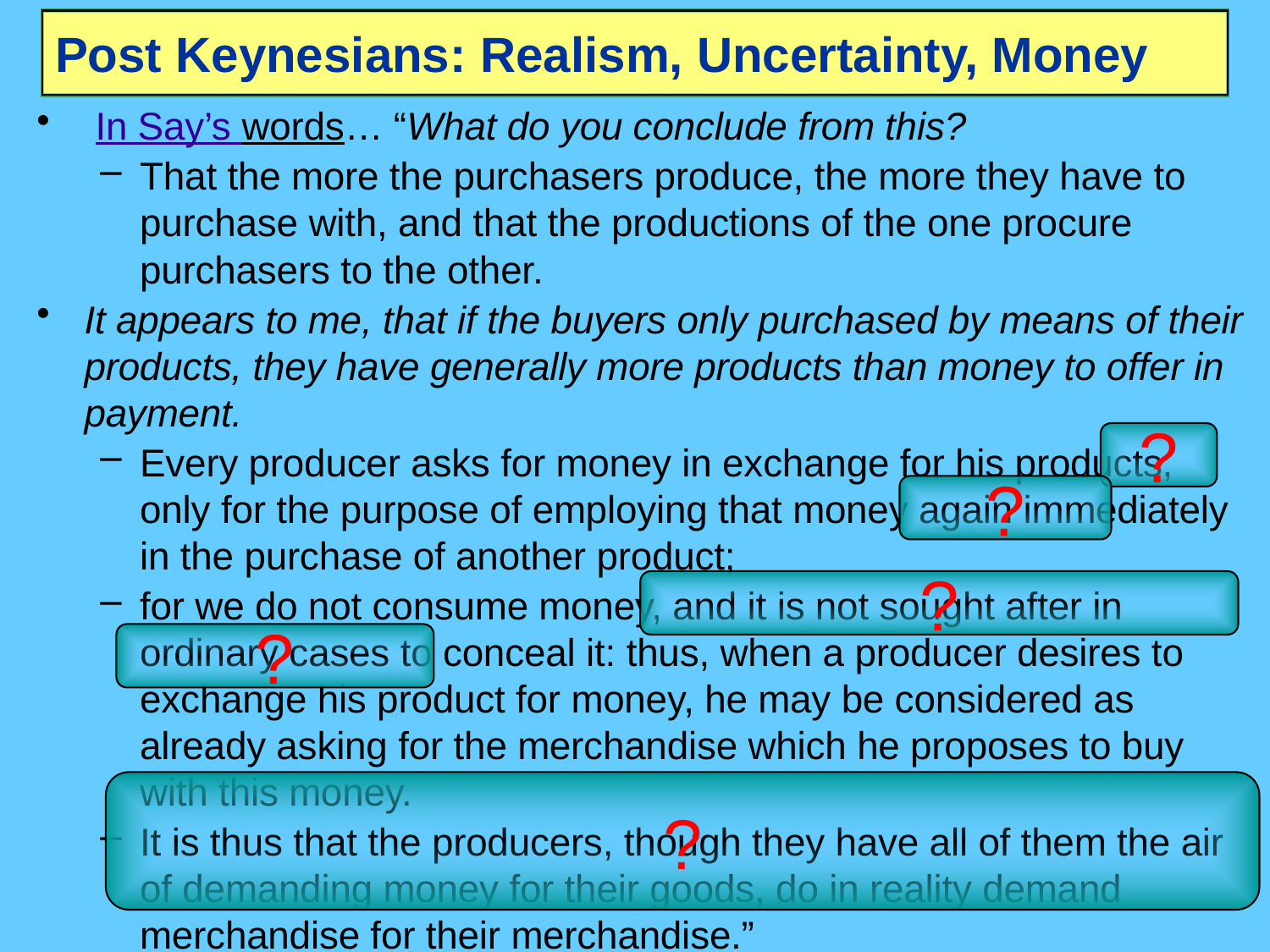

# Post Keynesians: Realism, Uncertainty, Money
 In Say’s words… “What do you conclude from this?
That the more the purchasers produce, the more they have to purchase with, and that the productions of the one procure purchasers to the other.
It appears to me, that if the buyers only purchased by means of their products, they have generally more products than money to offer in payment.
Every producer asks for money in exchange for his products, only for the purpose of employing that money again immediately in the purchase of another product;
for we do not consume money, and it is not sought after in ordinary cases to conceal it: thus, when a producer desires to exchange his product for money, he may be considered as already asking for the merchandise which he proposes to buy with this money.
It is thus that the producers, though they have all of them the air of demanding money for their goods, do in reality demand merchandise for their merchandise.”
?
?
?
?
?